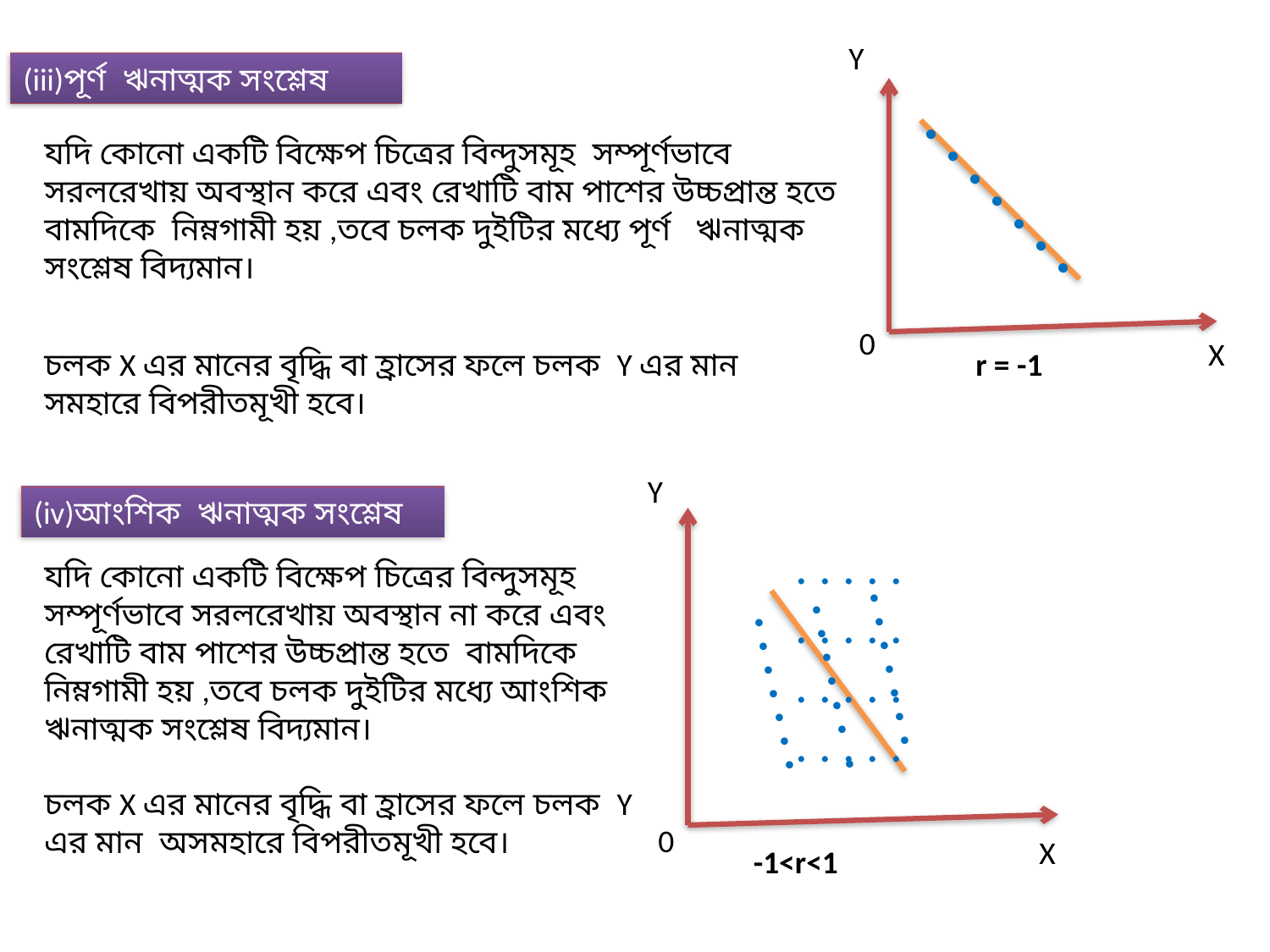

Y
(iii)পূর্ণ  ঋনাত্মক সংশ্লেষ
যদি কোনো একটি বিক্ষেপ চিত্রের বিন্দুসমূহ  সম্পূর্ণভাবে সরলরেখায় অবস্থান করে এবং রেখাটি বাম পাশের উচ্চপ্রান্ত হতে  বামদিকে  নিম্নগামী হয় ,তবে চলক দুইটির মধ্যে পূর্ণ   ঋনাত্মক সংশ্লেষ বিদ্যমান।
. . . . . . .
0
X
চলক X এর মানের বৃদ্ধি বা হ্রাসের ফলে চলক  Y এর মান সমহারে বিপরীতমূখী হবে।
r = -1
Y
(iv)আংশিক  ঋনাত্মক সংশ্লেষ
. . . . .
. . . . .
. . . . .
. . . . .
যদি কোনো একটি বিক্ষেপ চিত্রের বিন্দুসমূহ  সম্পূর্ণভাবে সরলরেখায় অবস্থান না করে এবং রেখাটি বাম পাশের উচ্চপ্রান্ত হতে  বামদিকে  নিম্নগামী হয় ,তবে চলক দুইটির মধ্যে আংশিক  ঋনাত্মক সংশ্লেষ বিদ্যমান।
. . . . . . .
. . . . . .  .
. . . . . . .
চলক X এর মানের বৃদ্ধি বা হ্রাসের ফলে চলক  Y এর মান  অসমহারে বিপরীতমূখী হবে।
0
X
-1<r<1